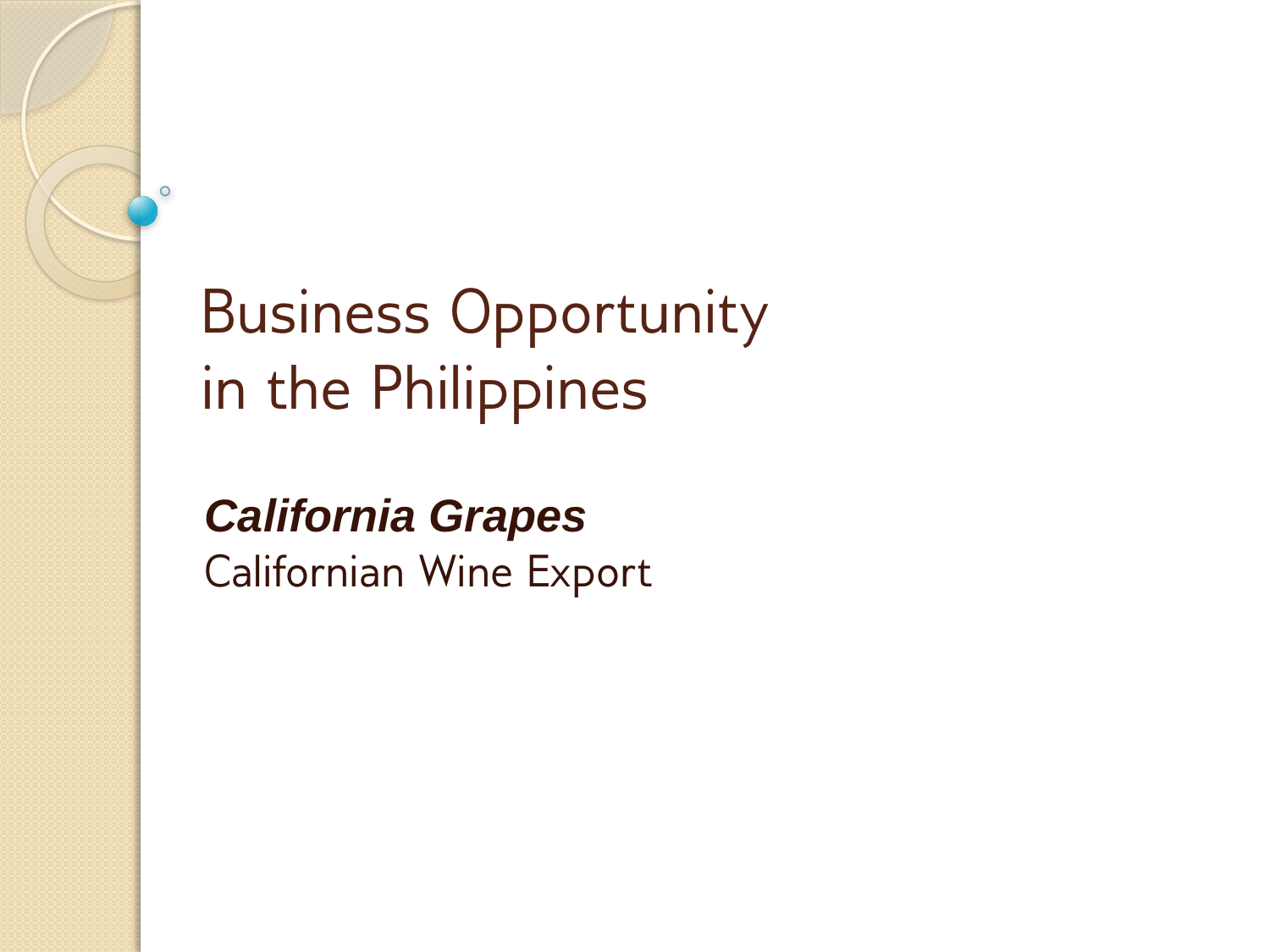

# Business Opportunity in the Philippines
California Grapes
Californian Wine Export